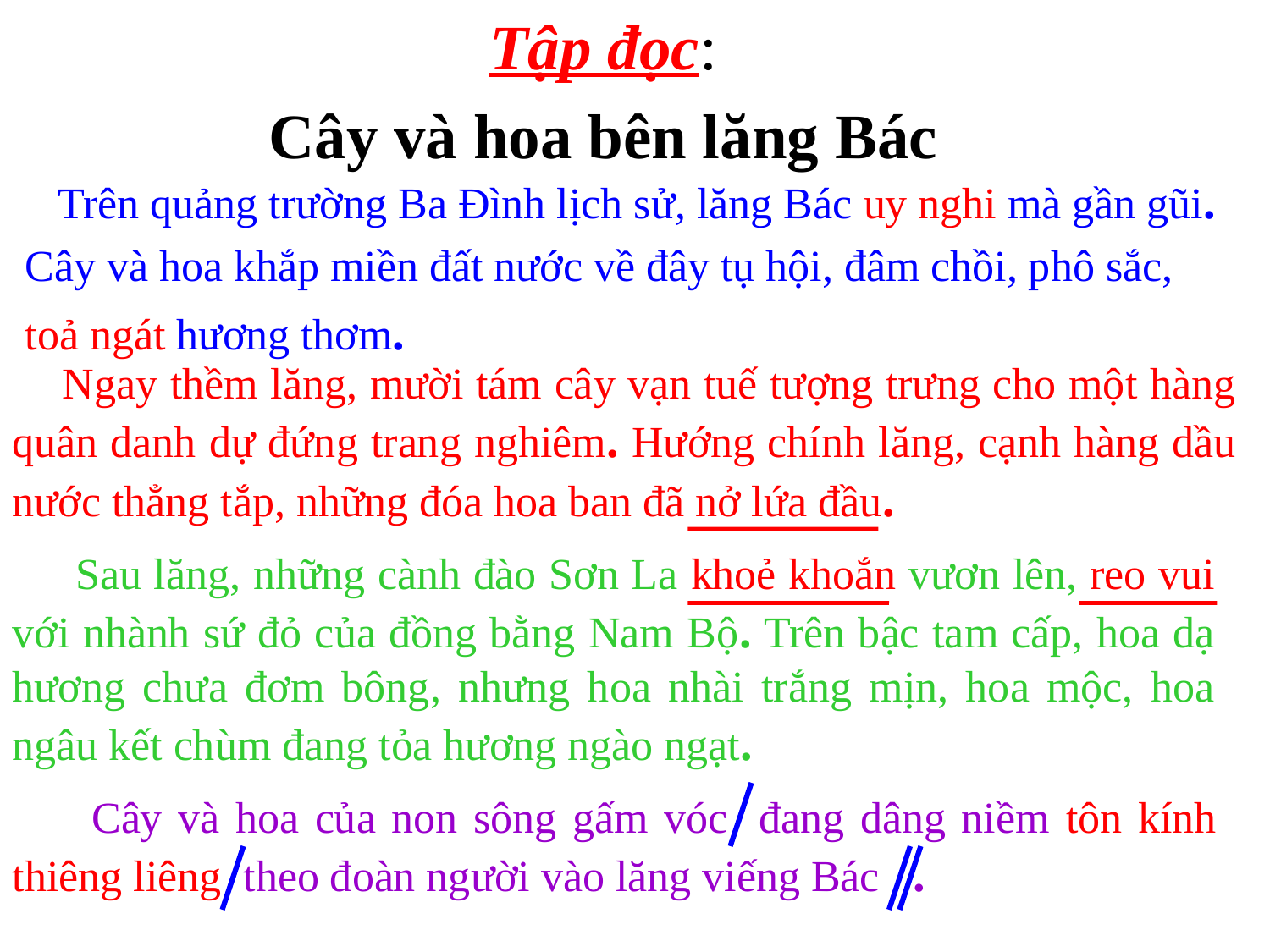

Tập đọc:
Cây và hoa bên lăng Bác
        Trên quảng trường Ba Đình lịch sử, lăng Bác uy nghi mà gần gũi.
     Cây và hoa khắp miền đất nước về đây tụ hội, đâm chồi, phô sắc,
     toả ngát hương thơm.
    Ngay thềm lăng, mười tám cây vạn tuế tượng trưng cho một hàng quân danh dự đứng trang nghiêm. Hướng chính lăng, cạnh hàng dầu nước thẳng tắp, những đóa hoa ban đã nở lứa đầu.

     Sau lăng, những cành đào Sơn La khoẻ khoắn vươn lên, reo vui với nhành sứ đỏ của đồng bằng Nam Bộ. Trên bậc tam cấp, hoa dạ hương chưa đơm bông, nhưng hoa nhài trắng mịn, hoa mộc, hoa ngâu kết chùm đang tỏa hương ngào ngạt.

     Cây và hoa của non sông gấm vóc  đang dâng niềm tôn kính thiêng liêng  theo đoàn người vào lăng viếng Bác   .